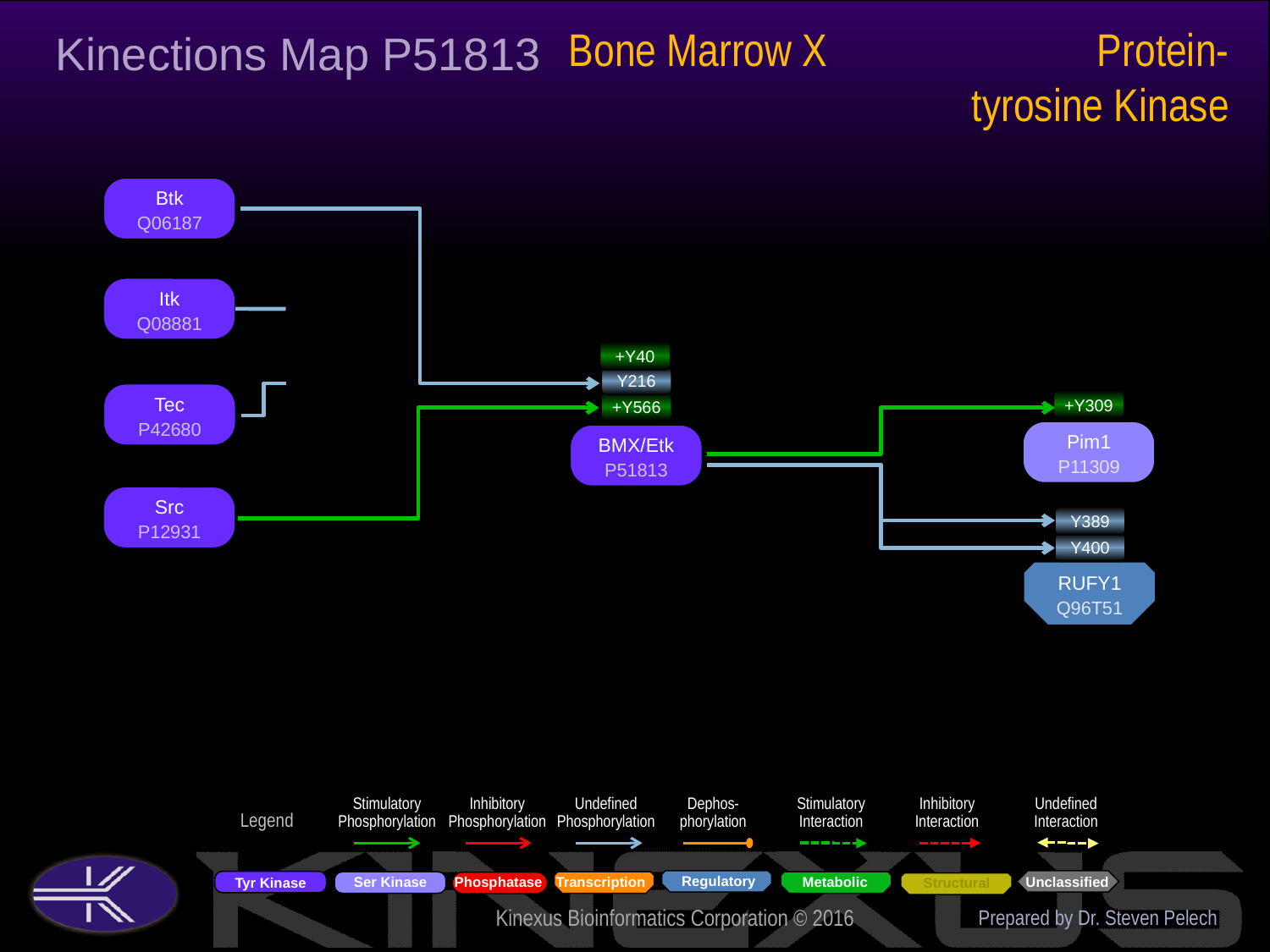

Bone Marrow X                          Protein-tyrosine Kinase
Kinections Map P51813
Btk
Q06187

Itk
Q08881

+Y40

Y216

Tec
P42680

+Y309

+Y566

Pim1
P11309

BMX/Etk
P51813

Src
P12931

Y389

Y400

RUFY1
Q96T51